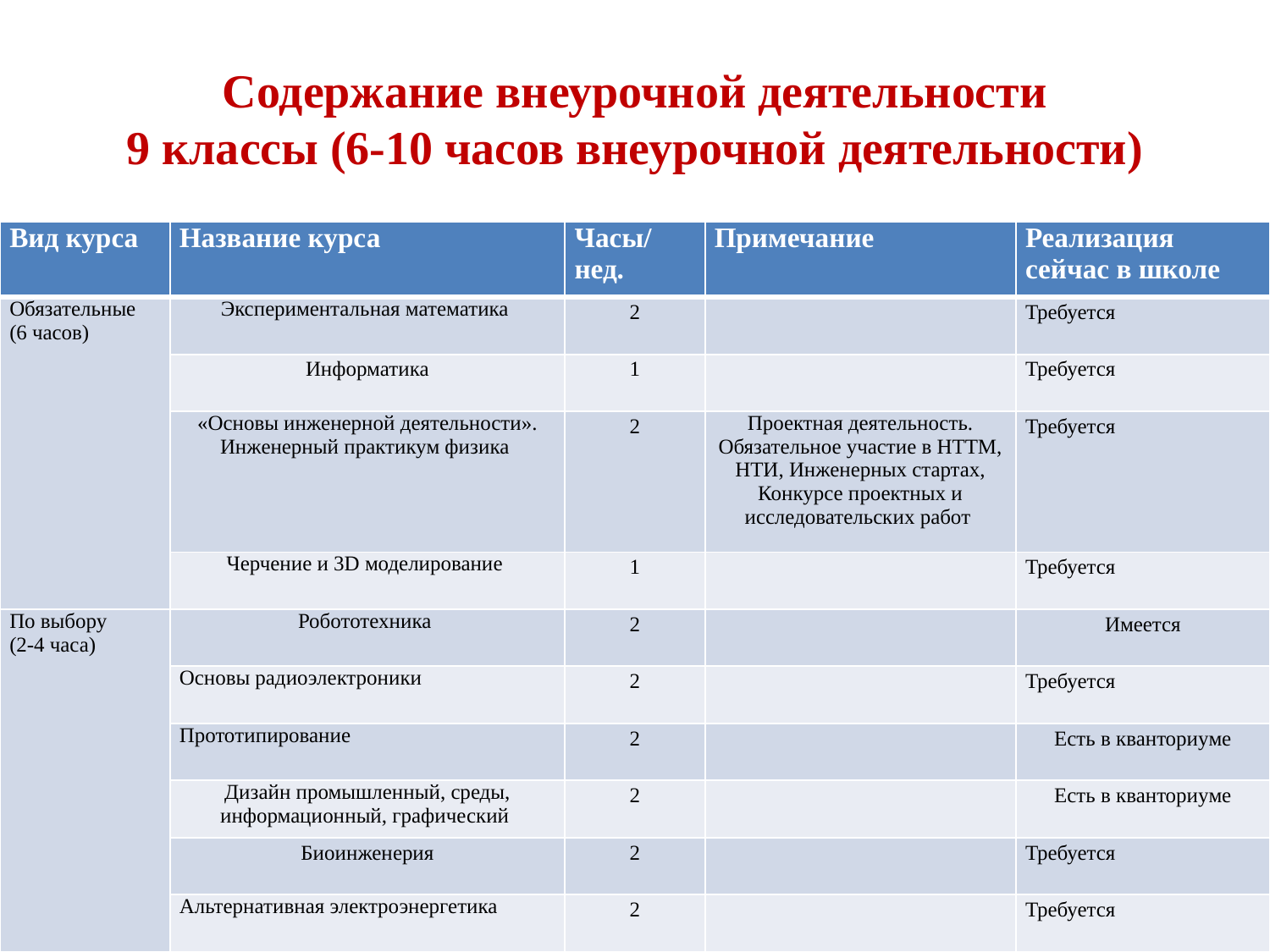

# Содержание внеурочной деятельности 9 классы (6-10 часов внеурочной деятельности)
| Вид курса | Название курса | Часы/нед. | Примечание | Реализация сейчас в школе |
| --- | --- | --- | --- | --- |
| Обязательные (6 часов) | Экспериментальная математика | 2 |  | Требуется |
|  | Информатика | 1 |  | Требуется |
|  | «Основы инженерной деятельности». Инженерный практикум физика | 2 | Проектная деятельность. Обязательное участие в НТТМ, НТИ, Инженерных стартах, Конкурсе проектных и исследовательских работ | Требуется |
|  | Черчение и 3D моделирование | 1 |  | Требуется |
| По выбору (2-4 часа) | Робототехника | 2 |  | Имеется |
|  | Основы радиоэлектроники | 2 |  | Требуется |
|  | Прототипирование | 2 |  | Есть в кванториуме |
|  | Дизайн промышленный, среды, информационный, графический | 2 |  | Есть в кванториуме |
|  | Биоинженерия | 2 |  | Требуется |
|  | Альтернативная электроэнергетика | 2 |  | Требуется |